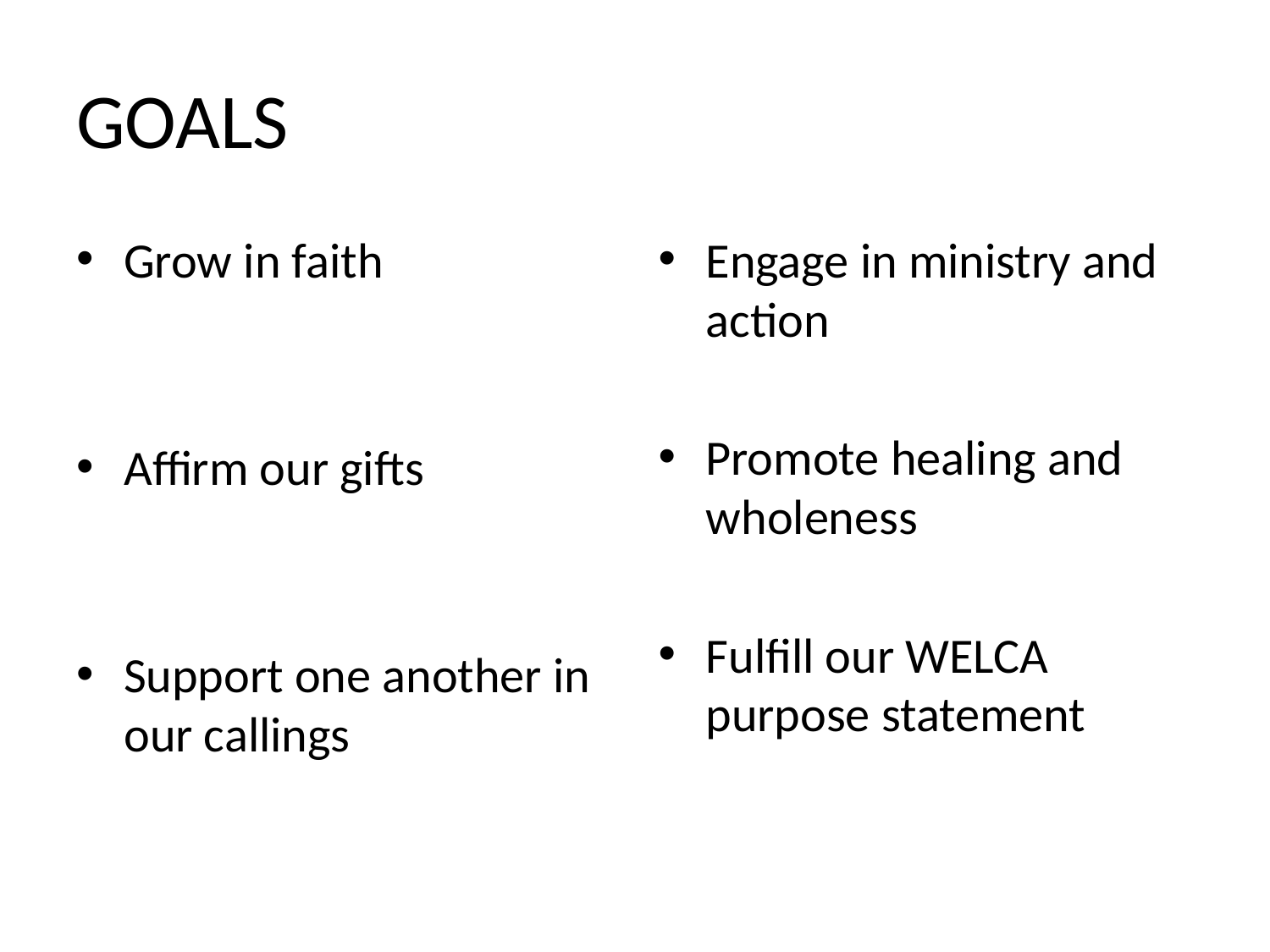

# GOALS
Grow in faith

Affirm our gifts

Support one another in our callings
Engage in ministry and action

Promote healing and wholeness

Fulfill our WELCA purpose statement